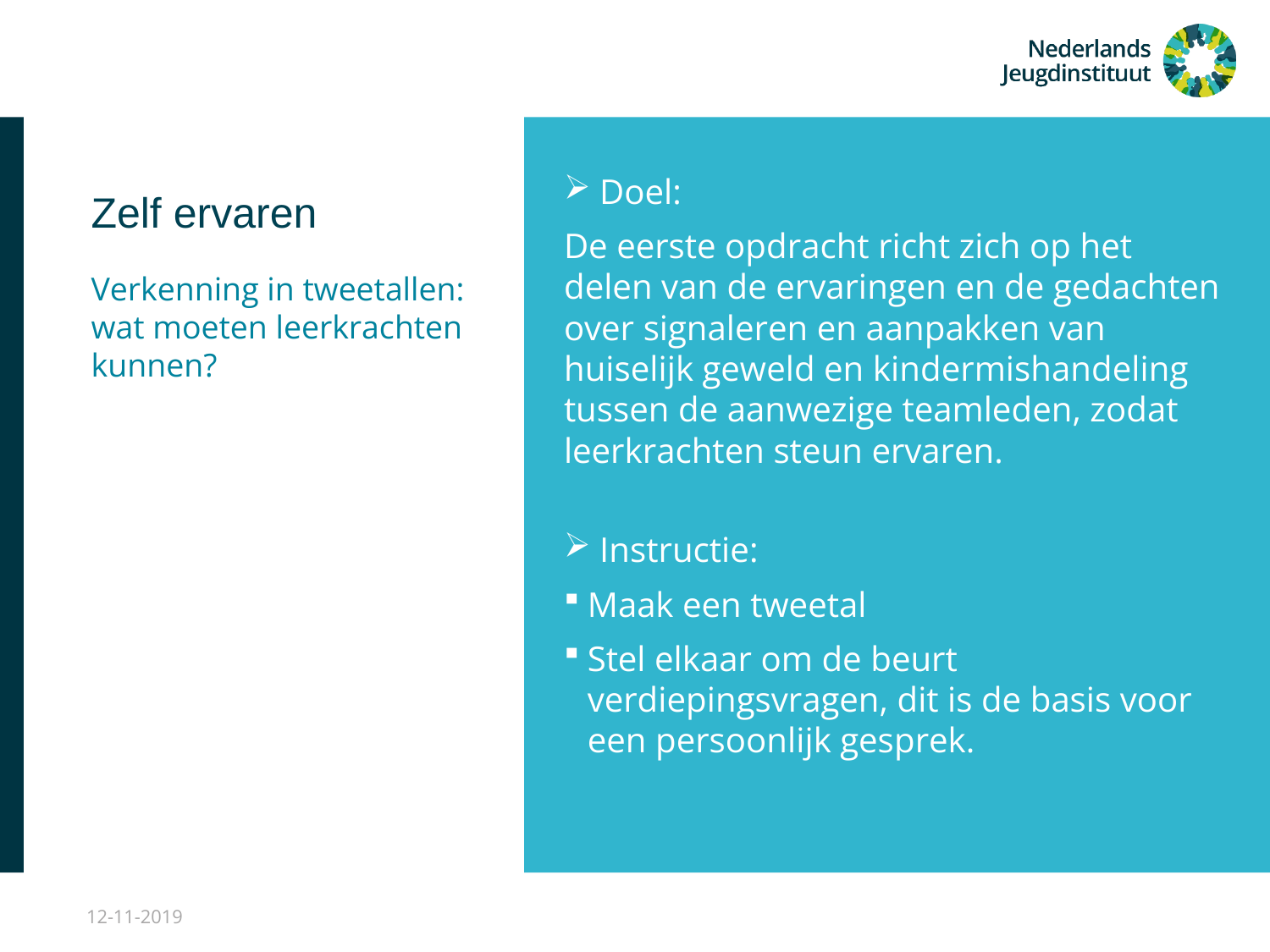

# Zelf ervaren
 Doel:
De eerste opdracht richt zich op het delen van de ervaringen en de gedachten over signaleren en aanpakken van huiselijk geweld en kindermishandeling tussen de aanwezige teamleden, zodat leerkrachten steun ervaren.

 Instructie:
Maak een tweetal
Stel elkaar om de beurt verdiepingsvragen, dit is de basis voor een persoonlijk gesprek.

Verkenning in tweetallen: wat moeten leerkrachten kunnen?
12-11-2019